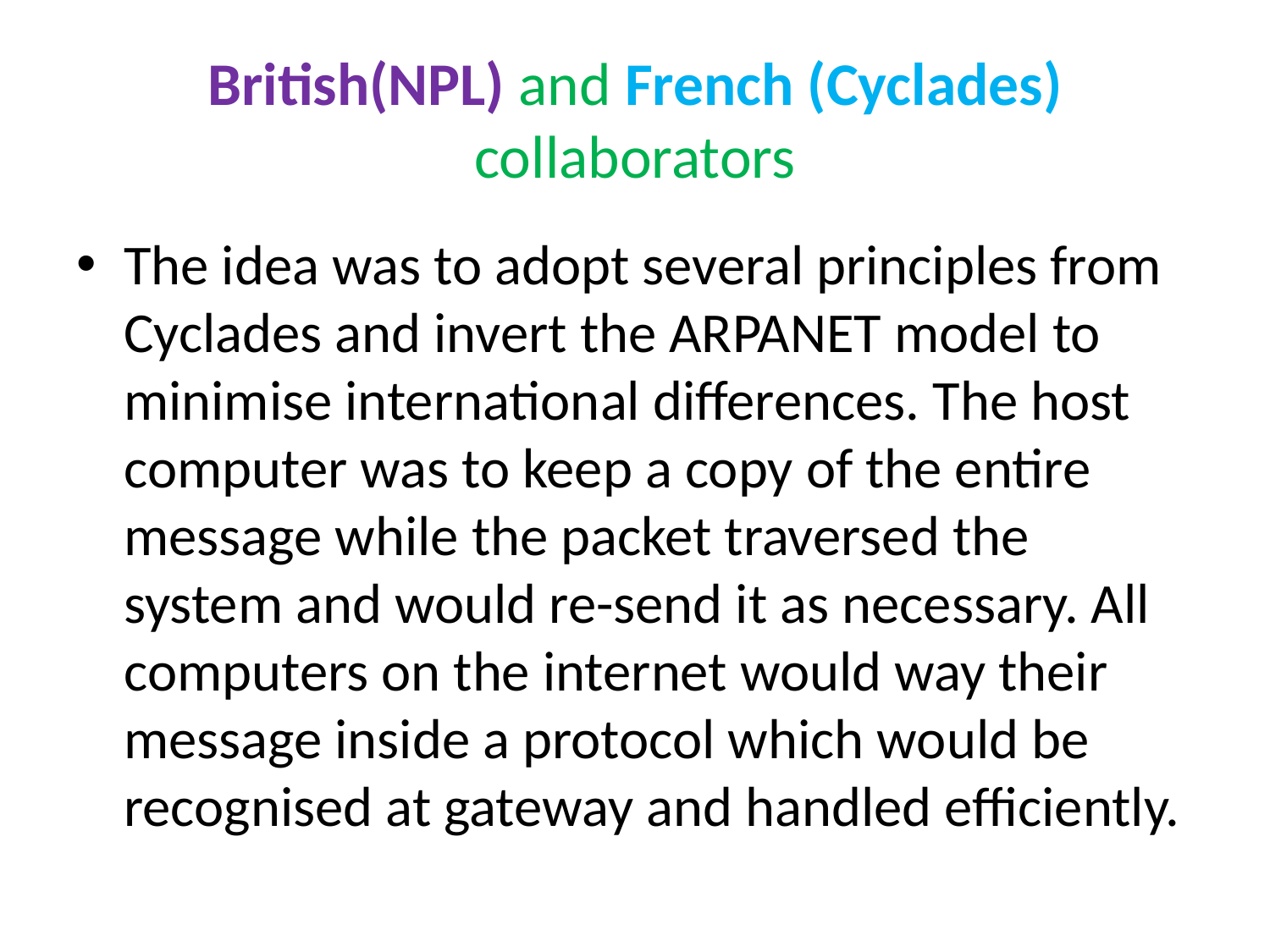

# British(NPL) and French (Cyclades) collaborators
The idea was to adopt several principles from Cyclades and invert the ARPANET model to minimise international differences. The host computer was to keep a copy of the entire message while the packet traversed the system and would re-send it as necessary. All computers on the internet would way their message inside a protocol which would be recognised at gateway and handled efficiently.